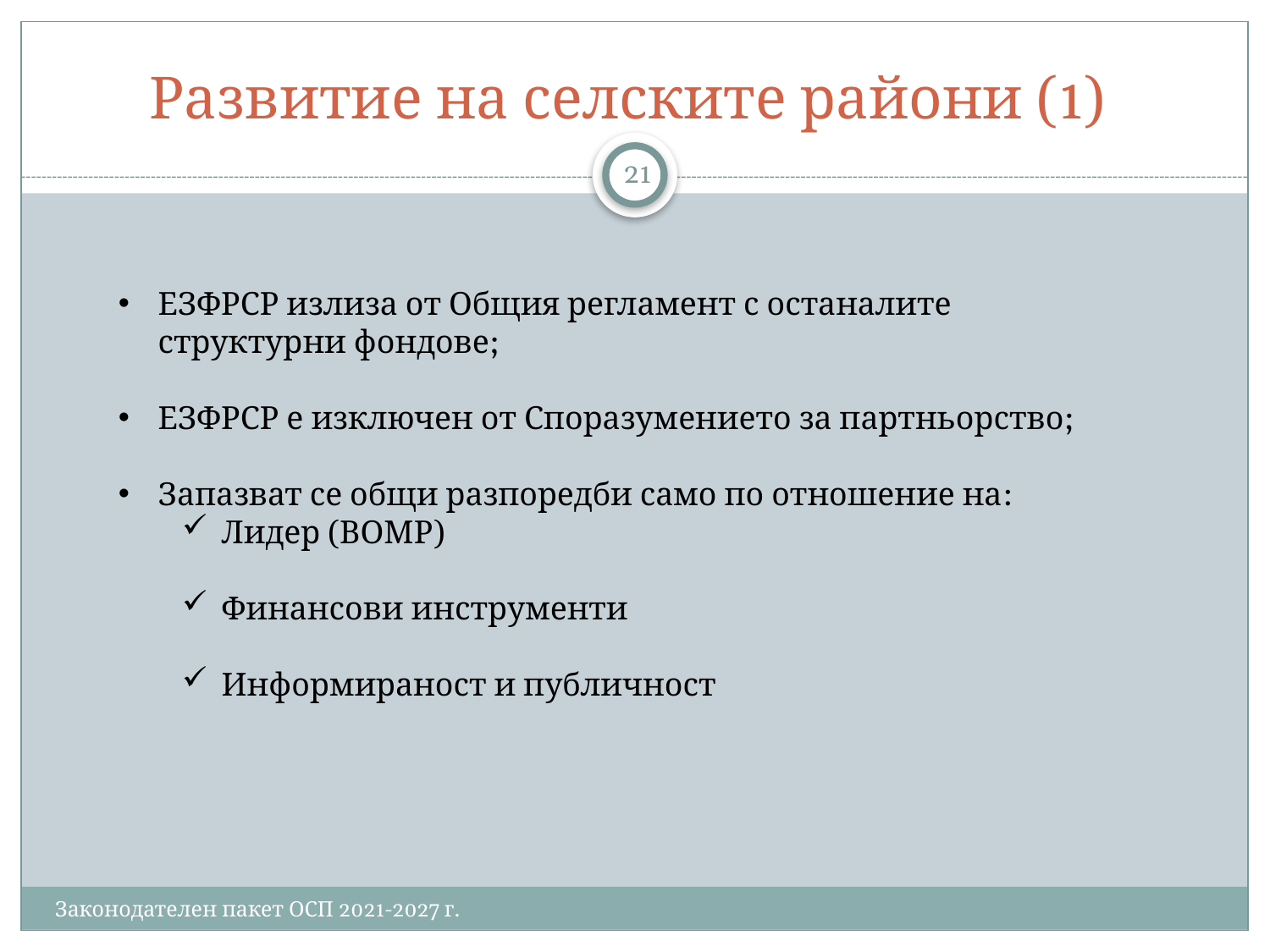

# Развитие на селските райони (1)
21

ЕЗФРСР излиза от Общия регламент с останалите структурни фондове;

ЕЗФРСР е изключен от Споразумението за партньорство;

Запазват се общи разпоредби само по отношение на:
Лидер (ВОМР)

Финансови инструменти

Информираност и публичност
Законодателен пакет ОСП 2021-2027 г.